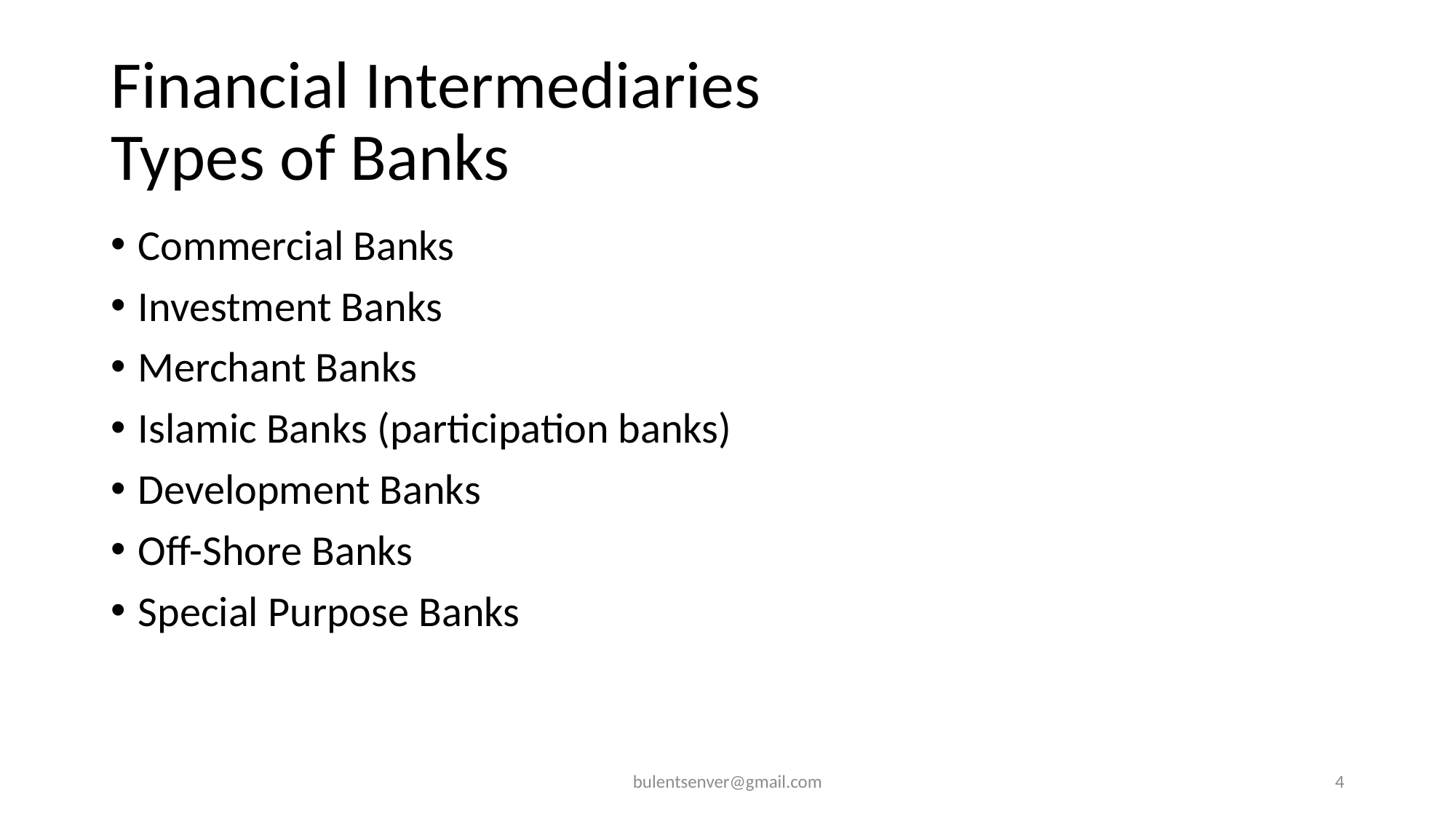

# Financial Intermediaries Types of Banks
Commercial Banks
Investment Banks
Merchant Banks
Islamic Banks (participation banks)
Development Banks
Off-Shore Banks
Special Purpose Banks
bulentsenver@gmail.com
4